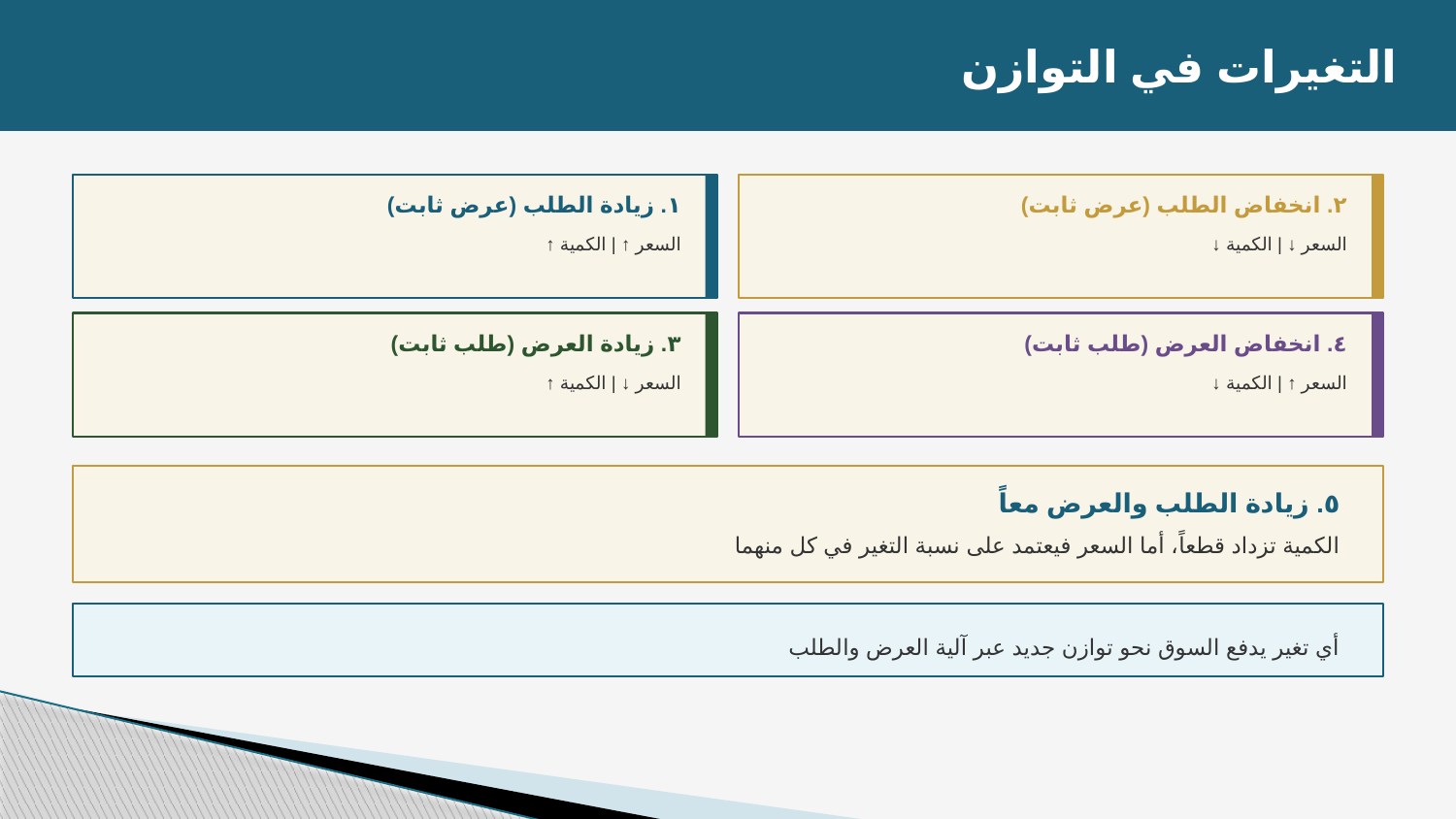

التغيرات في التوازن

١. زيادة الطلب (عرض ثابت)
٢. انخفاض الطلب (عرض ثابت)
السعر ↑ | الكمية ↑
السعر ↓ | الكمية ↓

٣. زيادة العرض (طلب ثابت)
٤. انخفاض العرض (طلب ثابت)
السعر ↓ | الكمية ↑
السعر ↑ | الكمية ↓

٥. زيادة الطلب والعرض معاً
الكمية تزداد قطعاً، أما السعر فيعتمد على نسبة التغير في كل منهما

أي تغير يدفع السوق نحو توازن جديد عبر آلية العرض والطلب